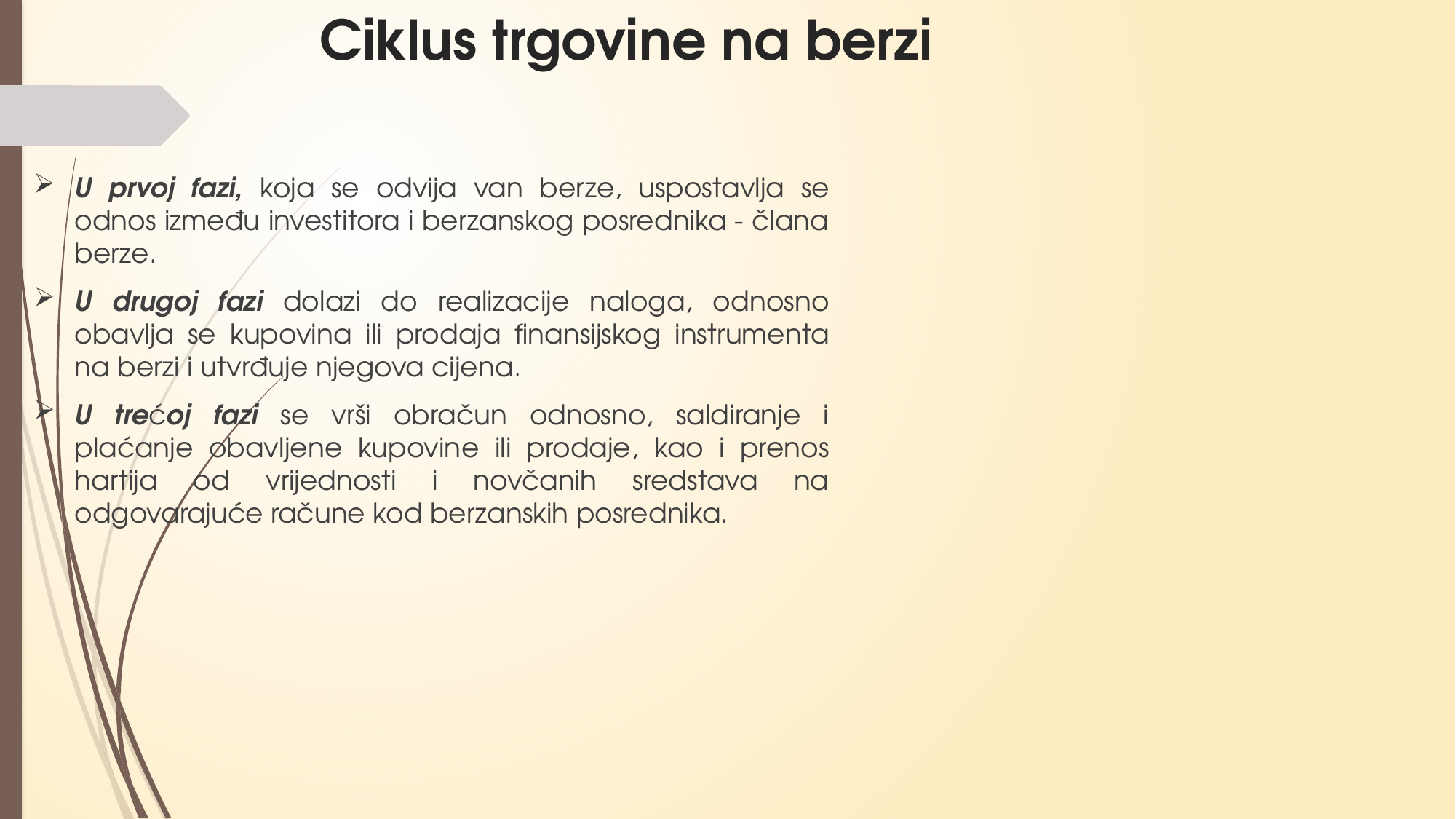

# Ciklus trgovine na berzi
U prvoj fazi, koja se odvija van berze, uspostavlja se odnos između investitora i berzanskog posrednika - člana berze.
U drugoj fazi dolazi do realizacije naloga, odnosno obavlja se kupovina ili prodaja finansijskog instrumenta na berzi i utvrđuje njegova cijena.
U trećoj fazi se vrši obračun odnosno, saldiranje i plaćanje obavljene kupovine ili prodaje, kao i prenos hartija od vrijednosti i novčanih sredstava na odgovarajuće račune kod berzanskih posrednika.